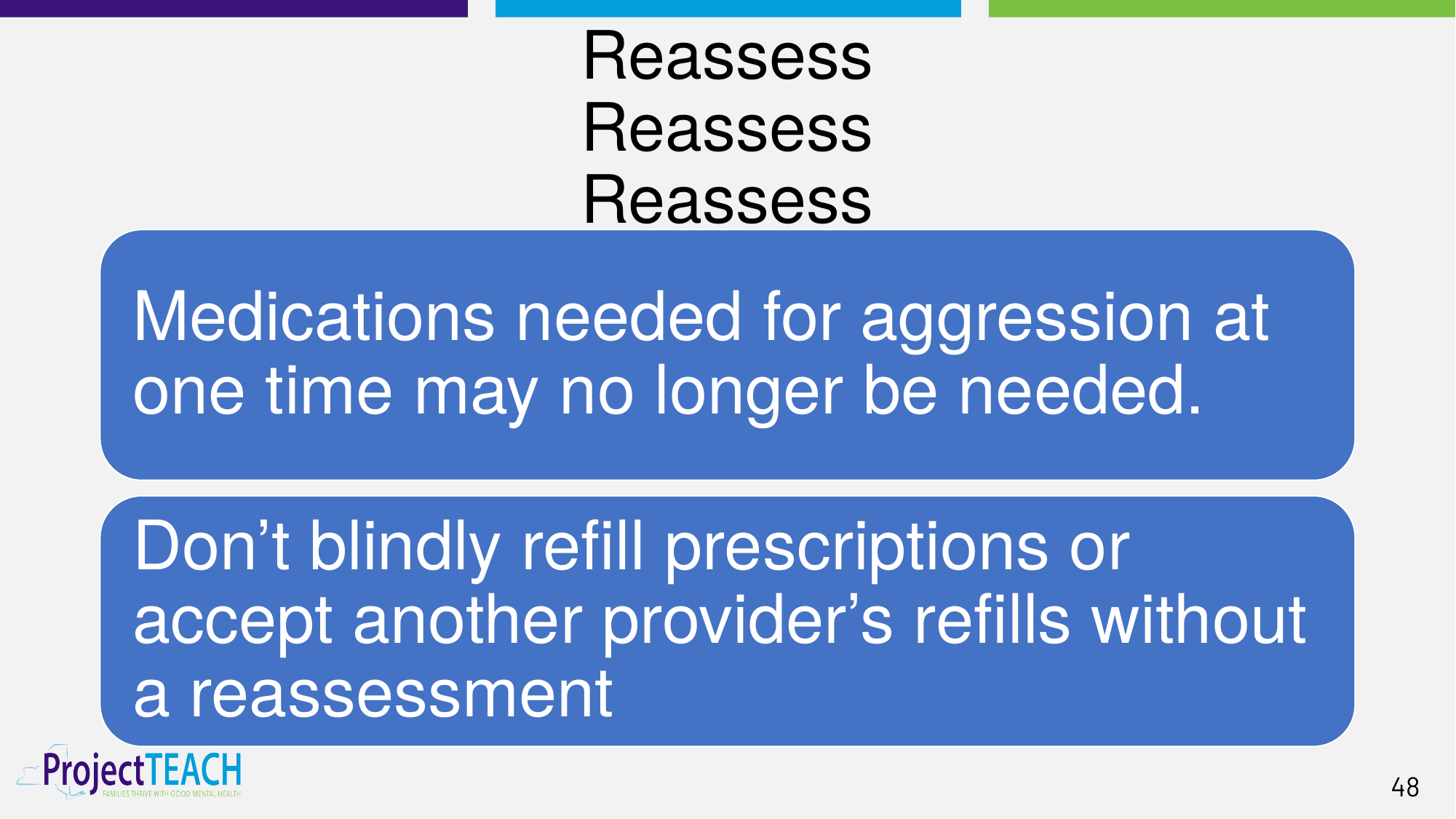

# Reassess Reassess Reassess
Medications needed for aggression at one time may no longer be needed.
Don’t blindly refill prescriptions or accept another provider’s refills without a reassessment